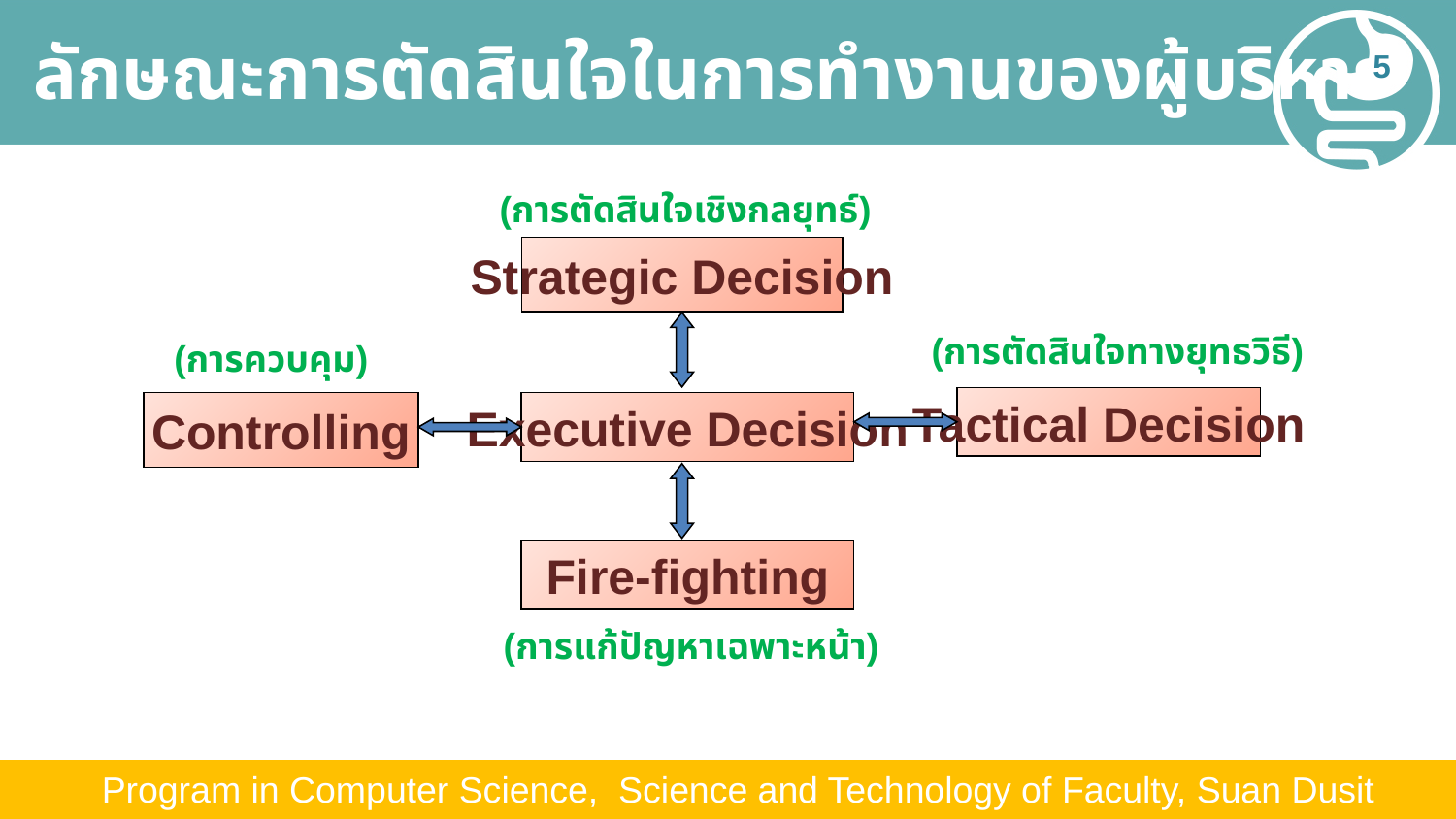

# ลักษณะการตัดสินใจในการทำงานของผู้บริหาร
5
(การตัดสินใจเชิงกลยุทธ์)
Strategic Decision

(การตัดสินใจทางยุทธวิธี)
(การควบคุม)
Tactical Decision
Controlling
Executive Decision

Fire-fighting
(การแก้ปัญหาเฉพาะหน้า)
  Program in Computer Science,  Science and Technology of Faculty, Suan Dusit University